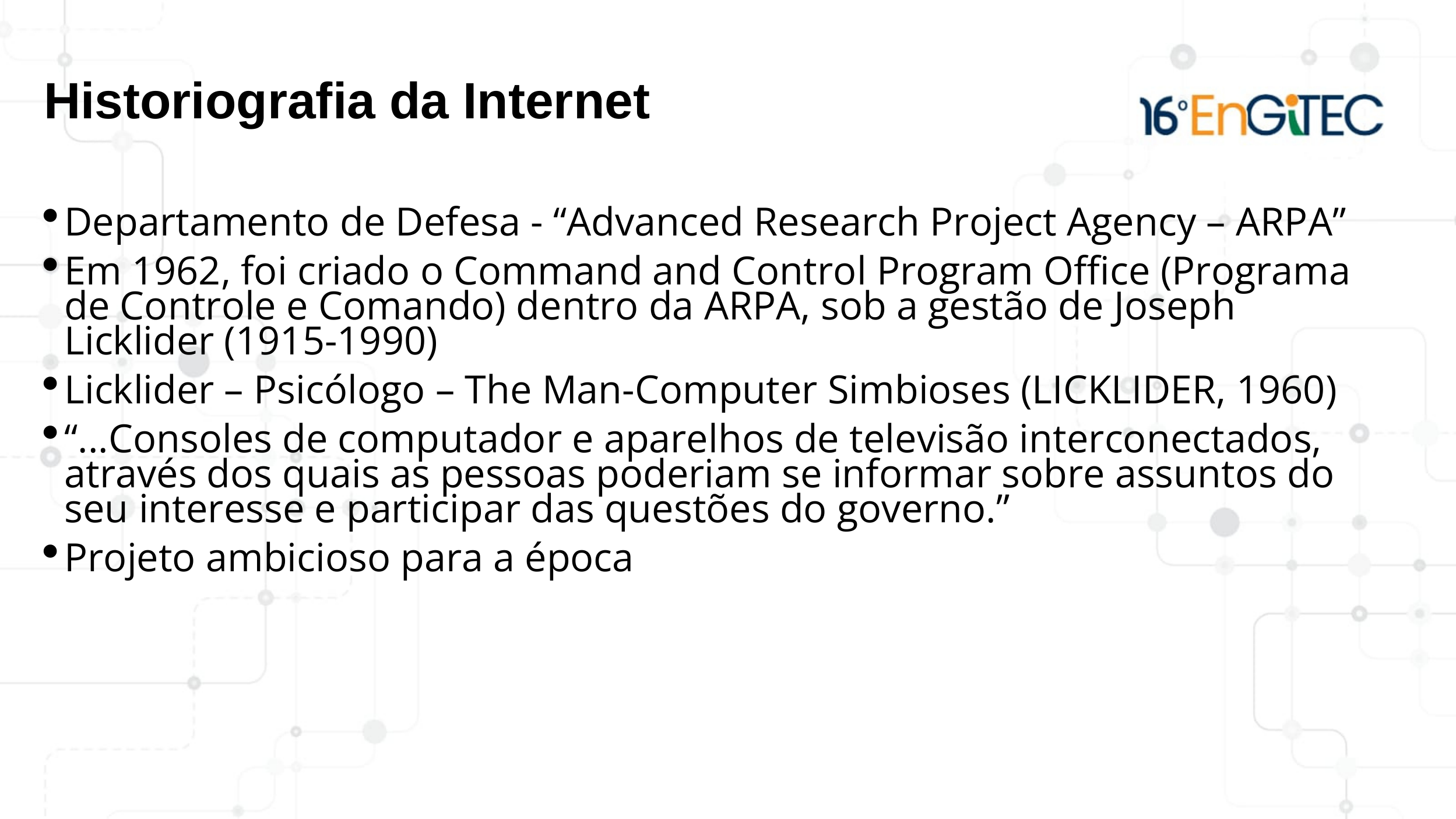

Historiografia da Internet
Departamento de Defesa - “Advanced Research Project Agency – ARPA”
Em 1962, foi criado o Command and Control Program Office (Programa de Controle e Comando) dentro da ARPA, sob a gestão de Joseph Licklider (1915-1990)
Licklider – Psicólogo – The Man-Computer Simbioses (LICKLIDER, 1960)
“...Consoles de computador e aparelhos de televisão interconectados, através dos quais as pessoas poderiam se informar sobre assuntos do seu interesse e participar das questões do governo.”
Projeto ambicioso para a época